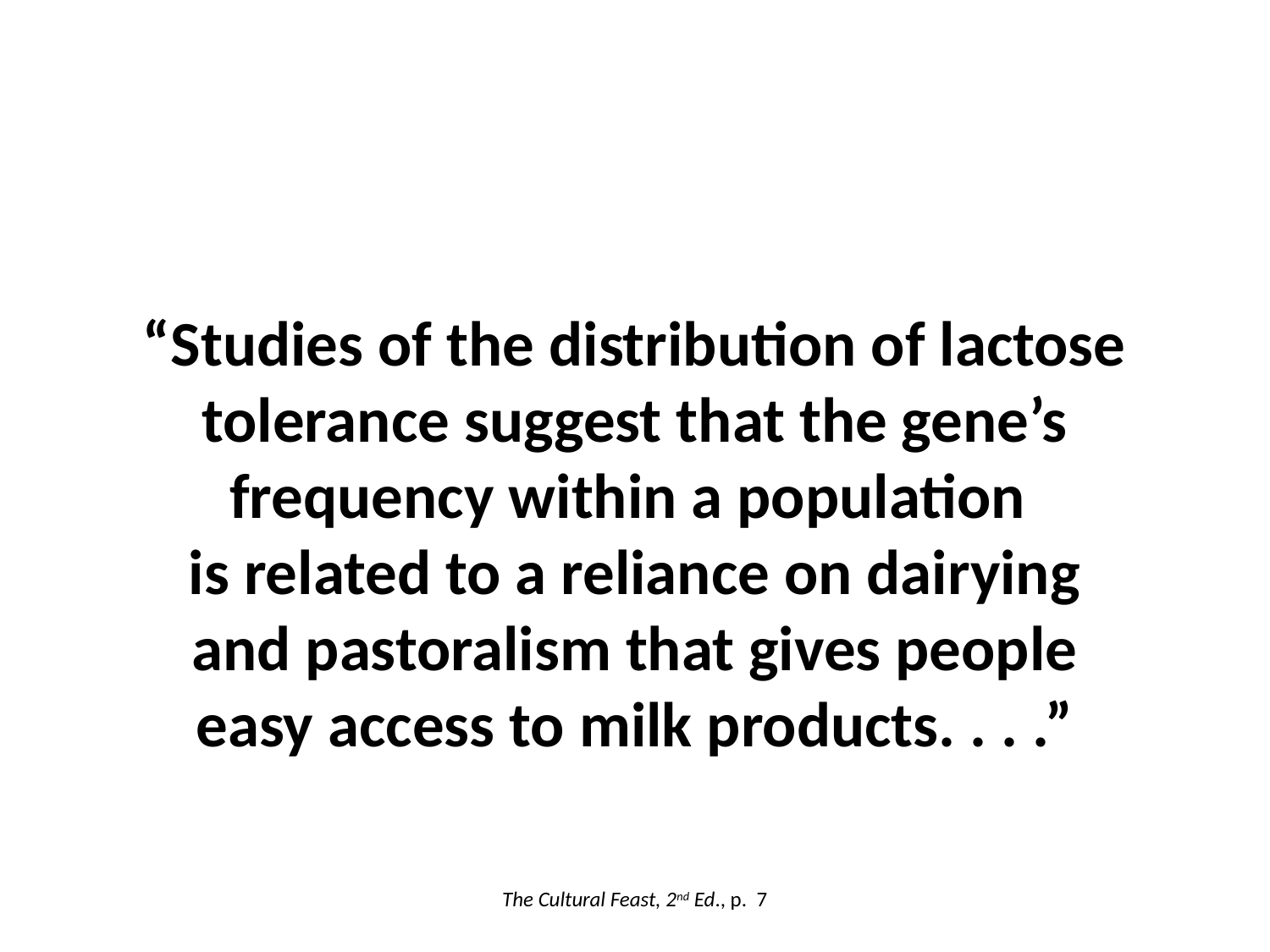

“Studies of the distribution of lactose tolerance suggest that the gene’s frequency within a population
is related to a reliance on dairying and pastoralism that gives people easy access to milk products. . . .”
The Cultural Feast, 2nd Ed., p.  7